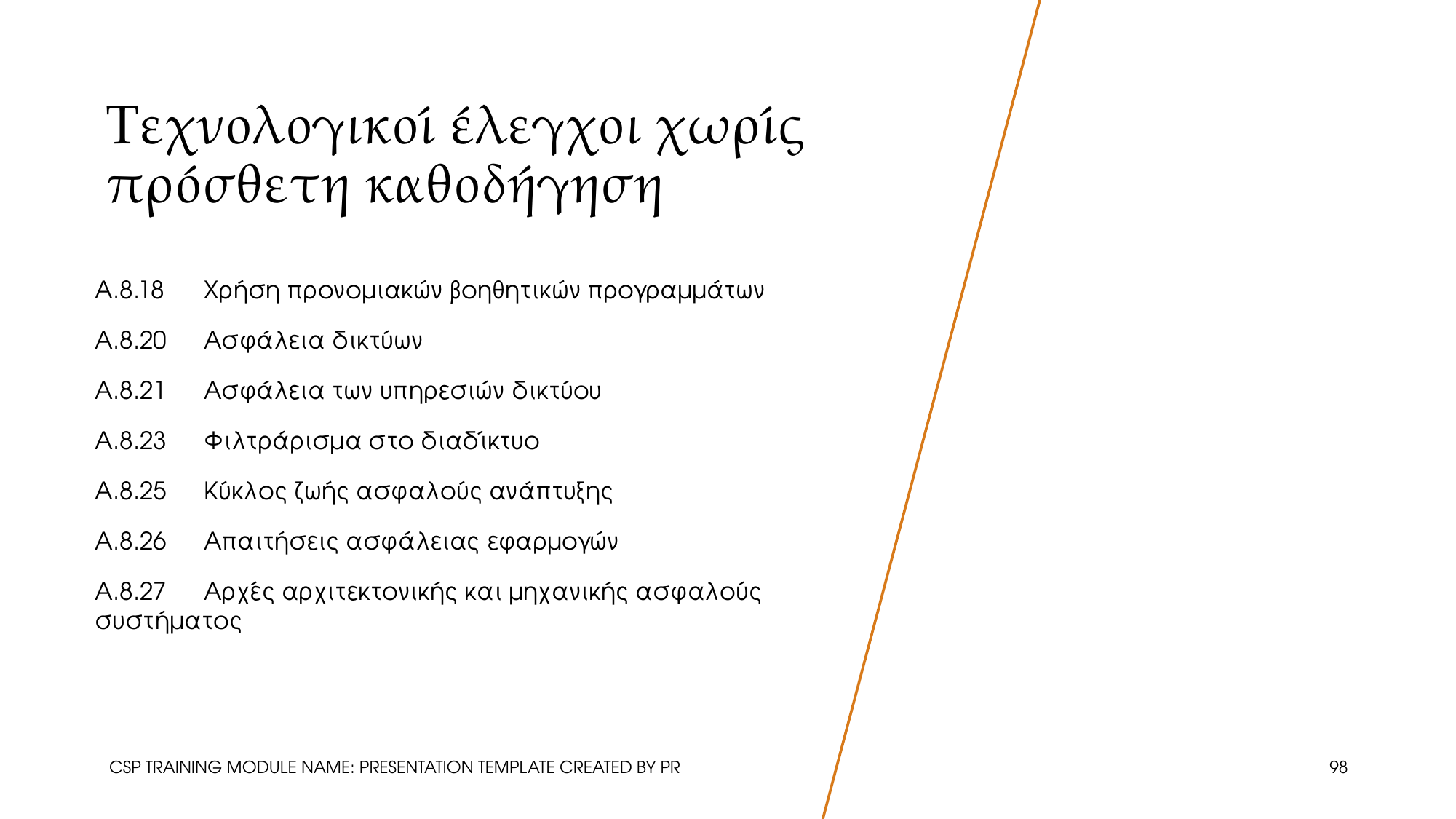

# Τεχνολογικοί έλεγχοι χωρίς πρόσθετη καθοδήγηση
A.8.18	Χρήση προνομιακών βοηθητικών προγραμμάτων
A.8.20	Ασφάλεια δικτύων
A.8.21	Ασφάλεια των υπηρεσιών δικτύου
A.8.23	Φιλτράρισμα στο διαδίκτυο
A.8.25	Κύκλος ζωής ασφαλούς ανάπτυξης
A.8.26	Απαιτήσεις ασφάλειας εφαρμογών
A.8.27	Αρχές αρχιτεκτονικής και μηχανικής ασφαλούς συστήματος
CSP TRAINING MODULE NAME: PRESENTATION TEMPLATE CREATED BY PR
98